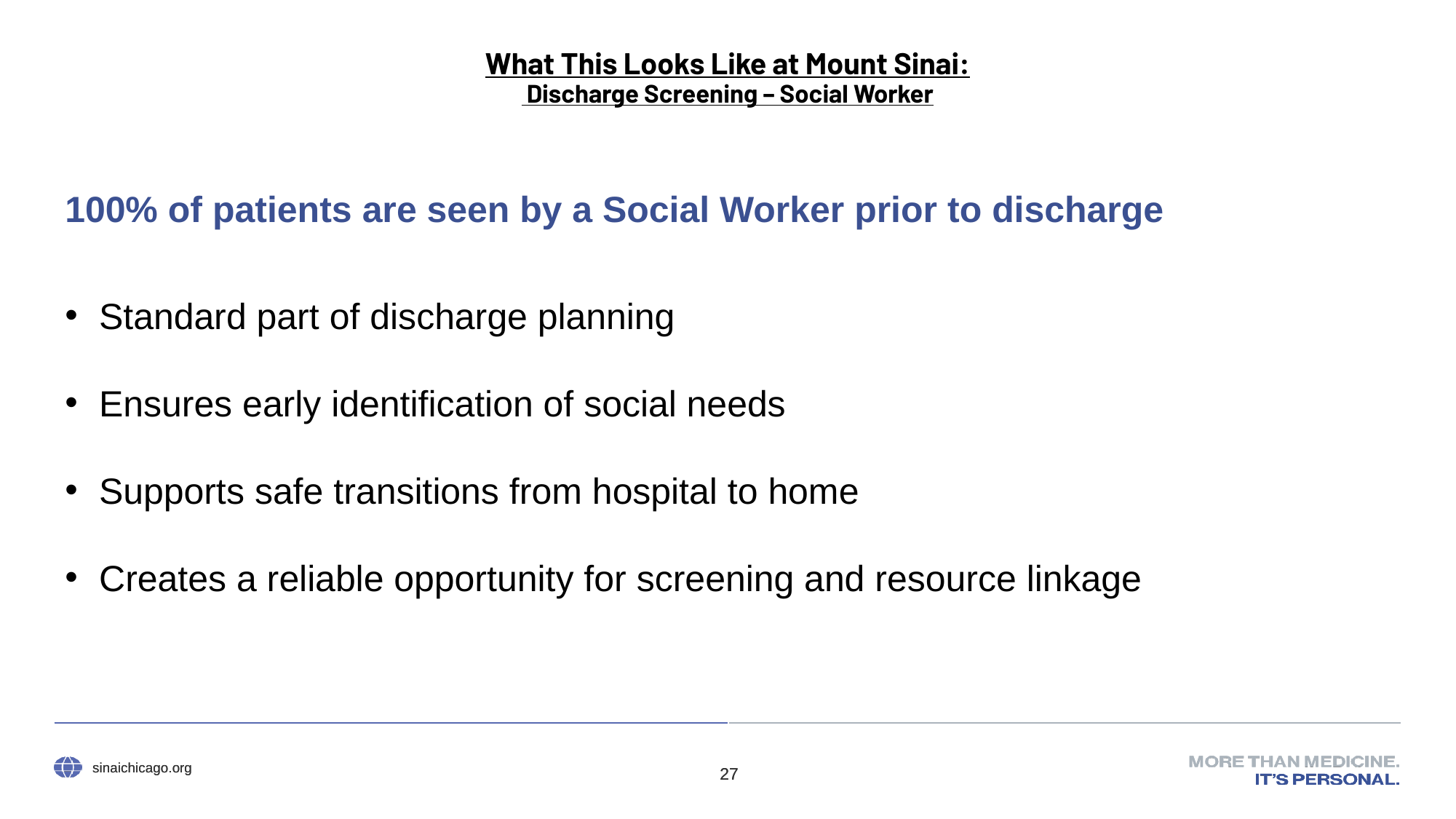

# What This Looks Like at Mount Sinai: Discharge Screening – Social Worker
100% of patients are seen by a Social Worker prior to discharge

Standard part of discharge planning

Ensures early identification of social needs

Supports safe transitions from hospital to home

Creates a reliable opportunity for screening and resource linkage